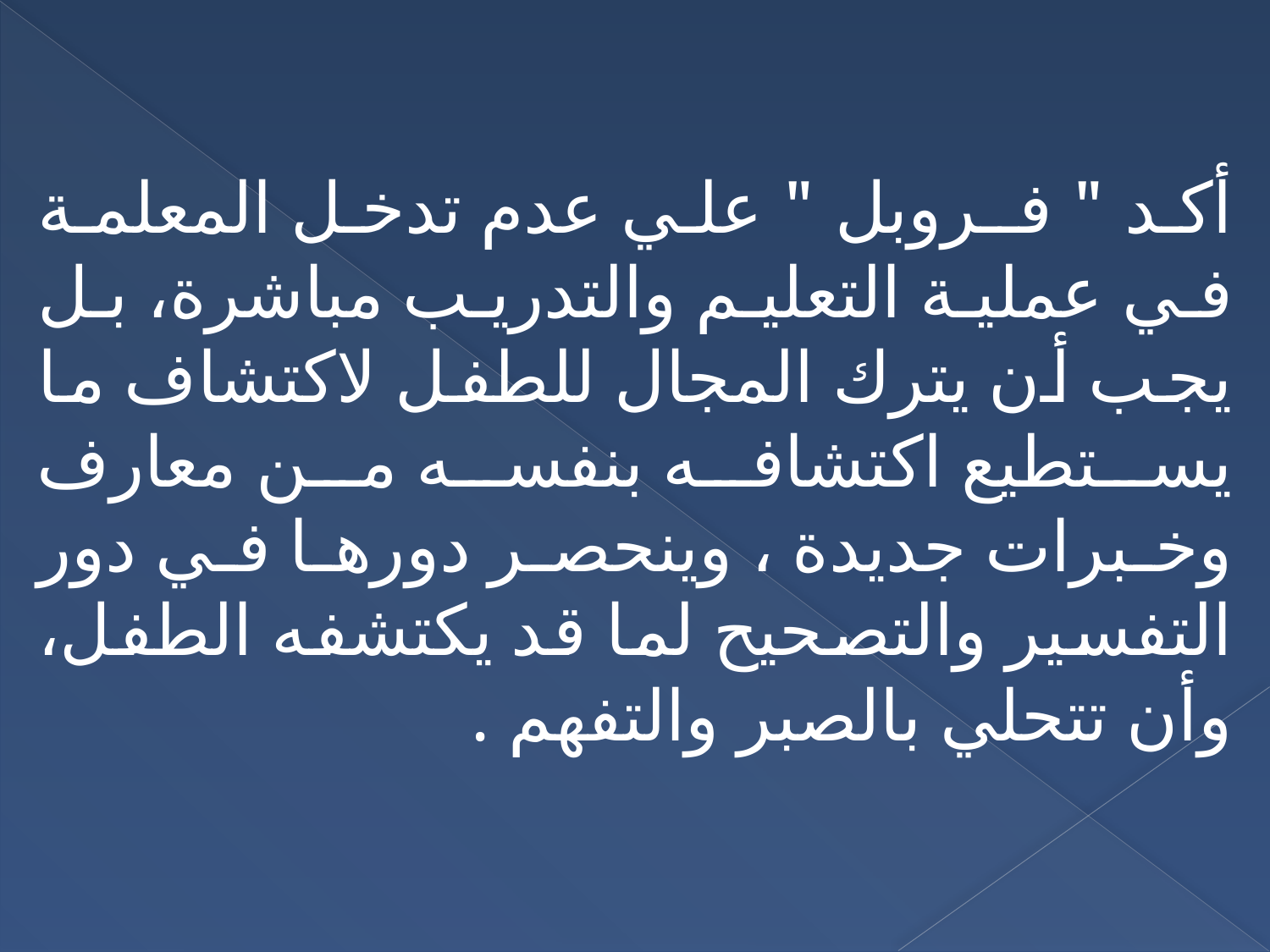

أكد " فـروبل " علي عدم تدخل المعلمة في عملية التعليم والتدريب مباشرة، بل يجب أن يترك المجال للطفل لاكتشاف ما يستطيع اكتشافه بنفسه من معارف وخبرات جديدة ، وينحصر دورها في دور التفسير والتصحيح لما قد يكتشفه الطفل، وأن تتحلي بالصبر والتفهم .